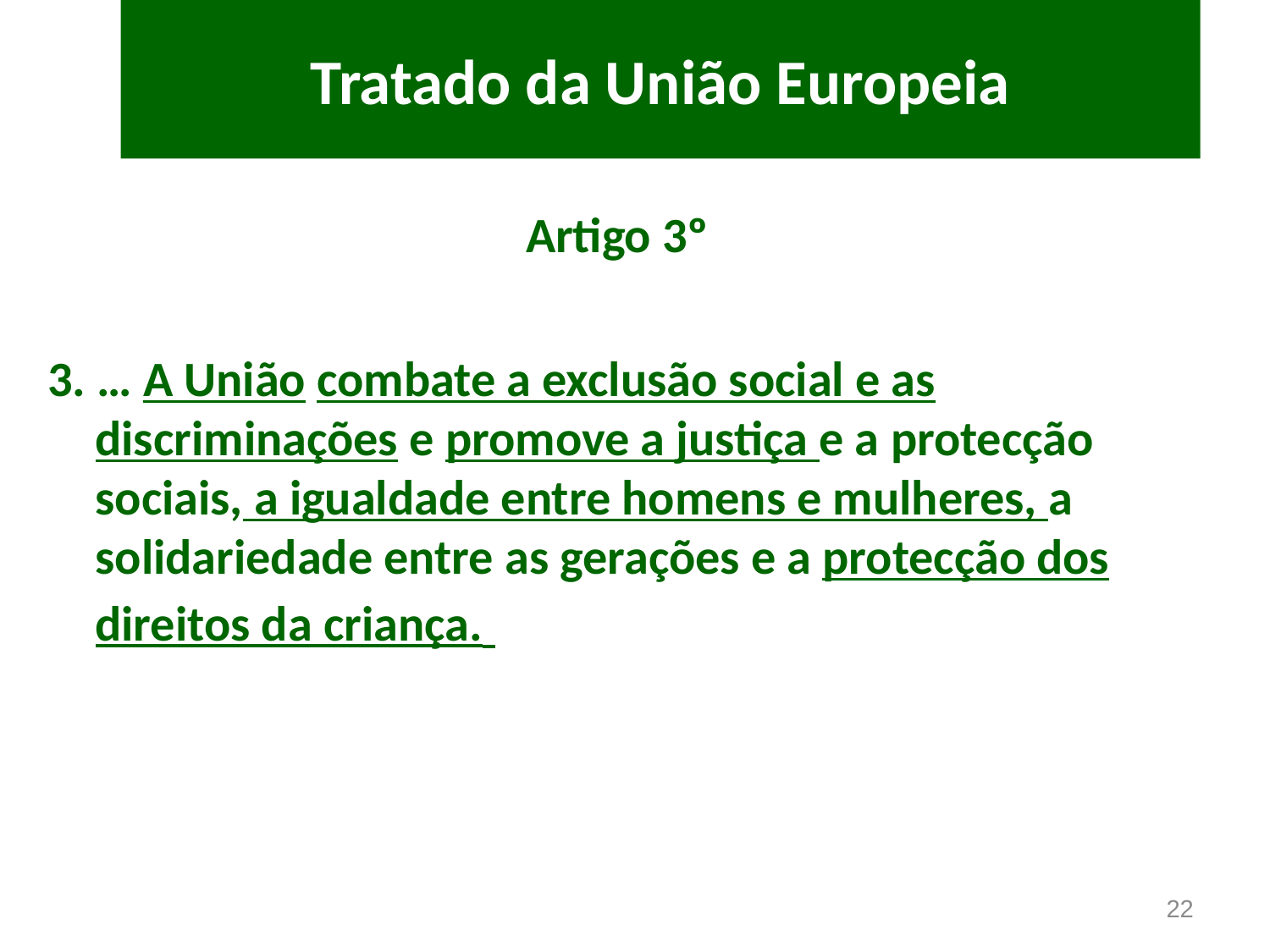

# Tratado da União Europeia
Artigo 3º

3. … A União combate a exclusão social e as discriminações e promove a justiça e a protecção sociais, a igualdade entre homens e mulheres, a solidariedade entre as gerações e a protecção dos direitos da criança.
22